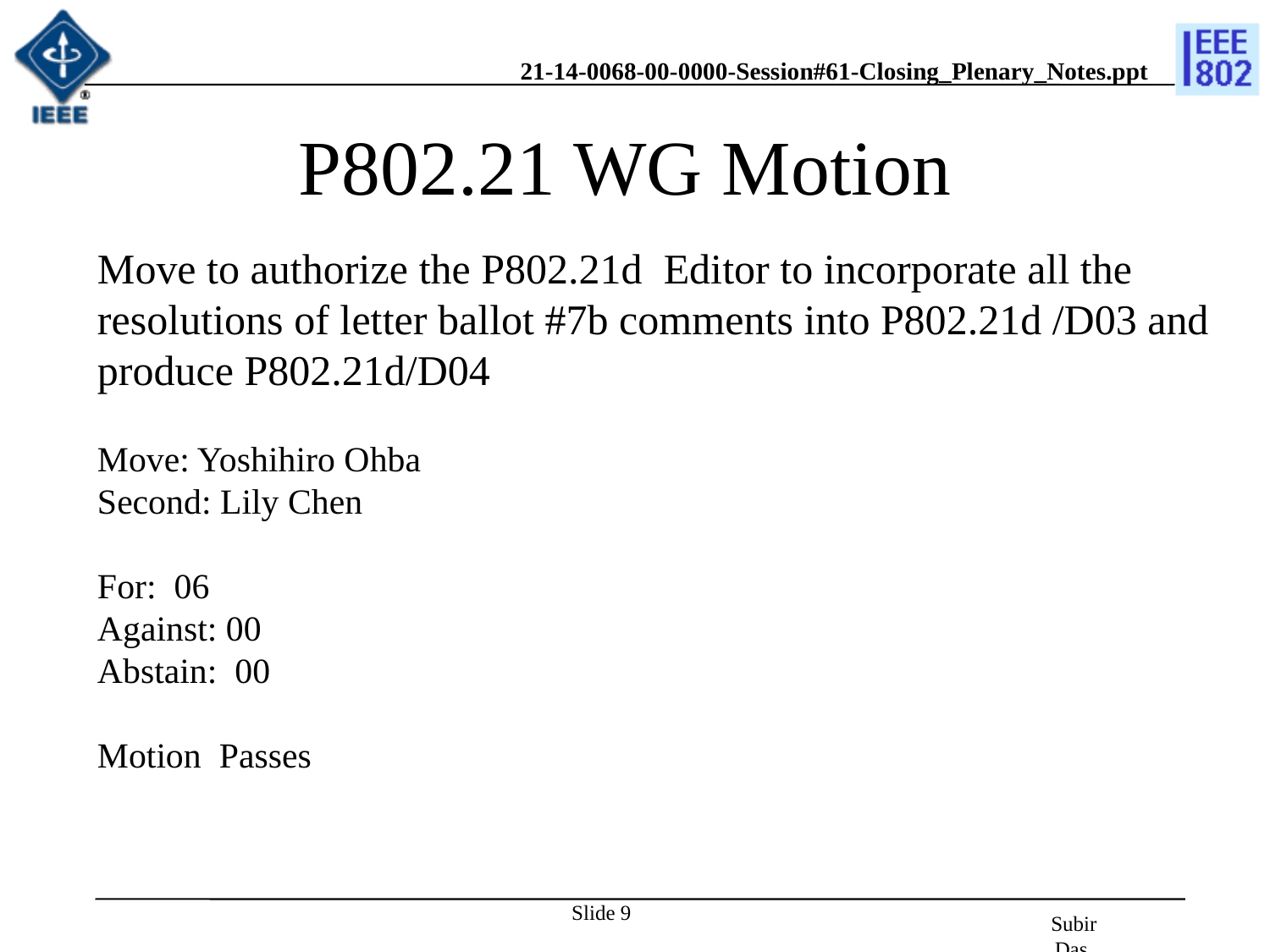

# P802.21 WG Motion
Move to authorize the P802.21d  Editor to incorporate all the resolutions of letter ballot #7b comments into P802.21d /D03 and produce P802.21d/D04

Move: Yoshihiro Ohba
Second: Lily Chen

For:  06
Against: 00
Abstain:  00

Motion  Passes
Slide 9
Subir Das, Chair, IEEE 802.21